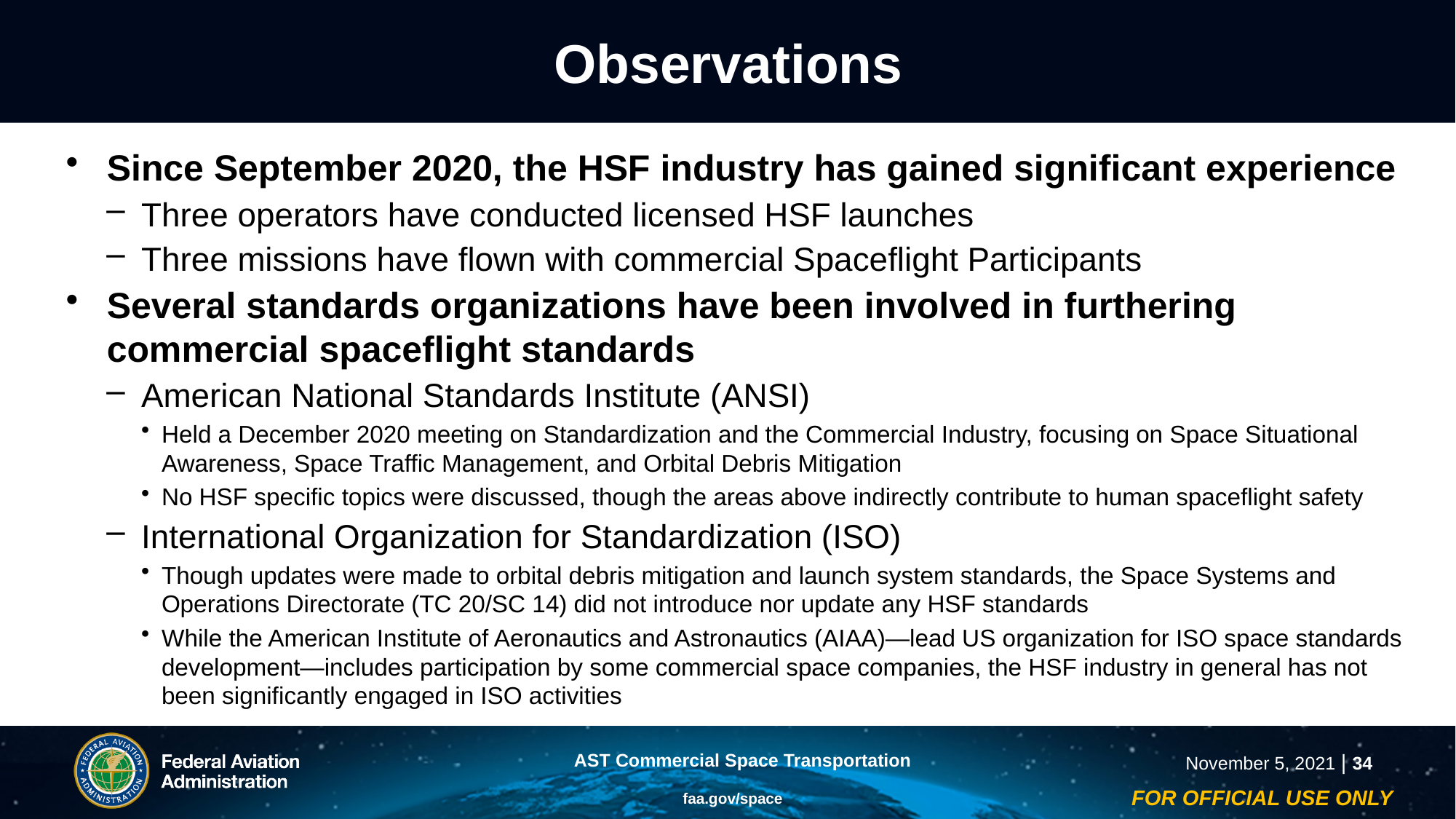

# Observations
Since September 2020, the HSF industry has gained significant experience
Three operators have conducted licensed HSF launches
Three missions have flown with commercial Spaceflight Participants
Several standards organizations have been involved in furthering commercial spaceflight standards
American National Standards Institute (ANSI)
Held a December 2020 meeting on Standardization and the Commercial Industry, focusing on Space Situational Awareness, Space Traffic Management, and Orbital Debris Mitigation
No HSF specific topics were discussed, though the areas above indirectly contribute to human spaceflight safety
International Organization for Standardization (ISO)
Though updates were made to orbital debris mitigation and launch system standards, the Space Systems and Operations Directorate (TC 20/SC 14) did not introduce nor update any HSF standards
While the American Institute of Aeronautics and Astronautics (AIAA)—lead US organization for ISO space standards development—includes participation by some commercial space companies, the HSF industry in general has not been significantly engaged in ISO activities